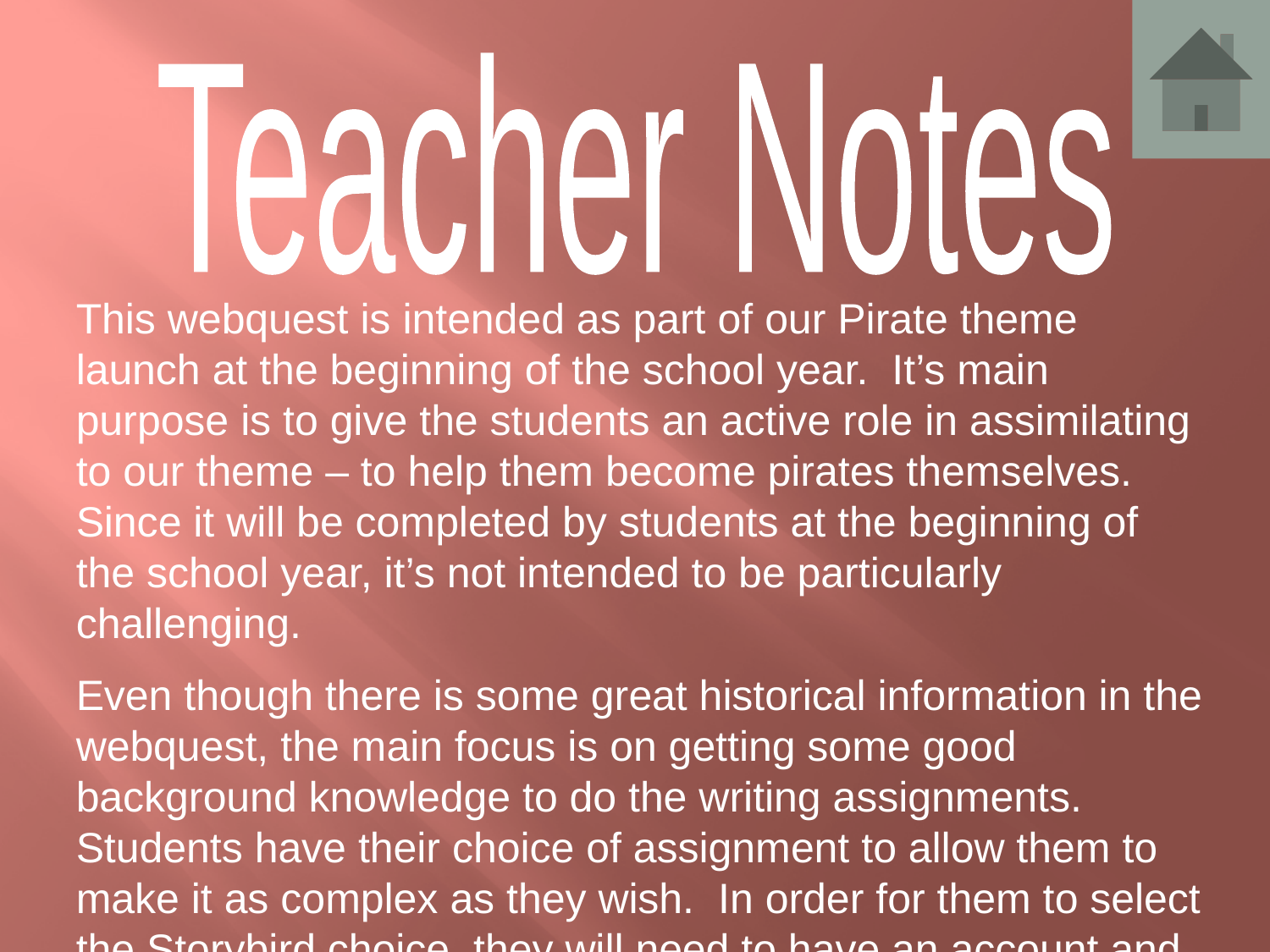

Teacher Notes
This webquest is intended as part of our Pirate theme launch at the beginning of the school year.  It’s main purpose is to give the students an active role in assimilating to our theme – to help them become pirates themselves.  Since it will be completed by students at the beginning of the school year, it’s not intended to be particularly challenging.
Even though there is some great historical information in the webquest, the main focus is on getting some good background knowledge to do the writing assignments.  Students have their choice of assignment to allow them to make it as complex as they wish.  In order for them to select the Storybird choice, they will need to have an account and some instruction in the program before they finish the webquest.
Those without a pirate theme may still enjoy this webquest in preparation for Talk Like a Pirate day.